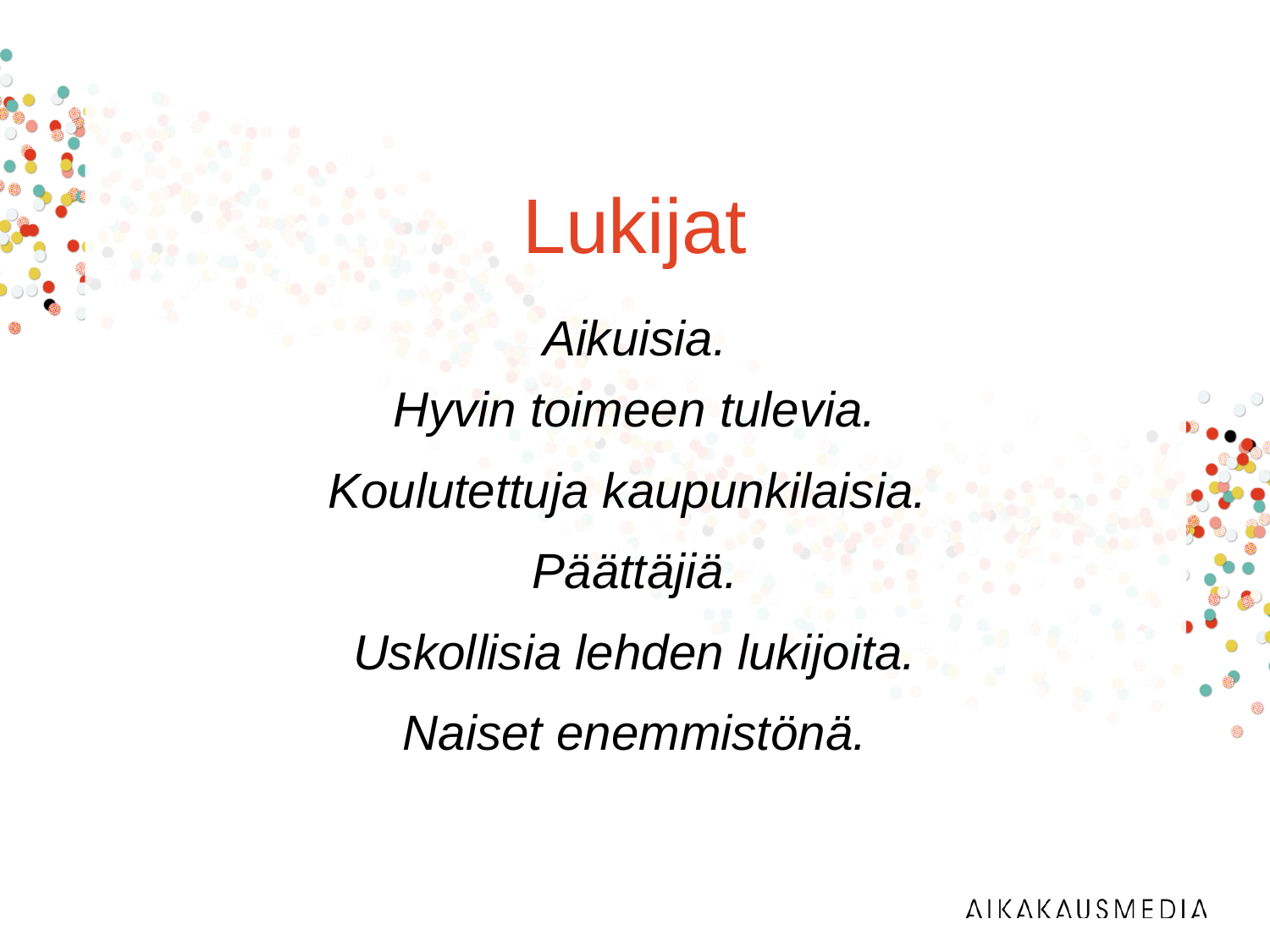

Lukijat
Aikuisia.
Hyvin toimeen tulevia.
Koulutettuja kaupunkilaisia.
Päättäjiä.
Uskollisia lehden lukijoita.
Naiset enemmistönä.